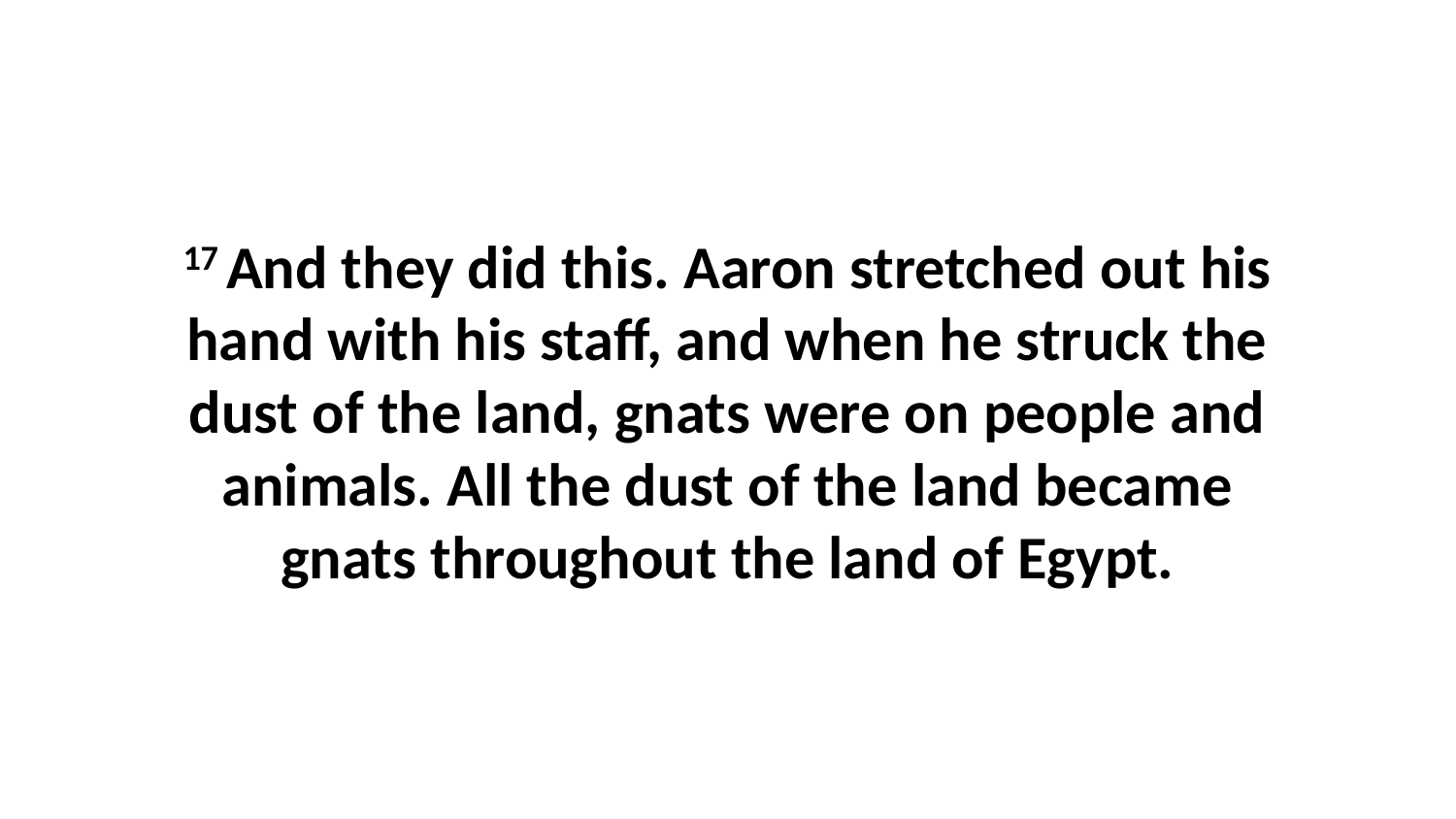

17 And they did this. Aaron stretched out his hand with his staff, and when he struck the dust of the land, gnats were on people and animals. All the dust of the land became gnats throughout the land of Egypt.